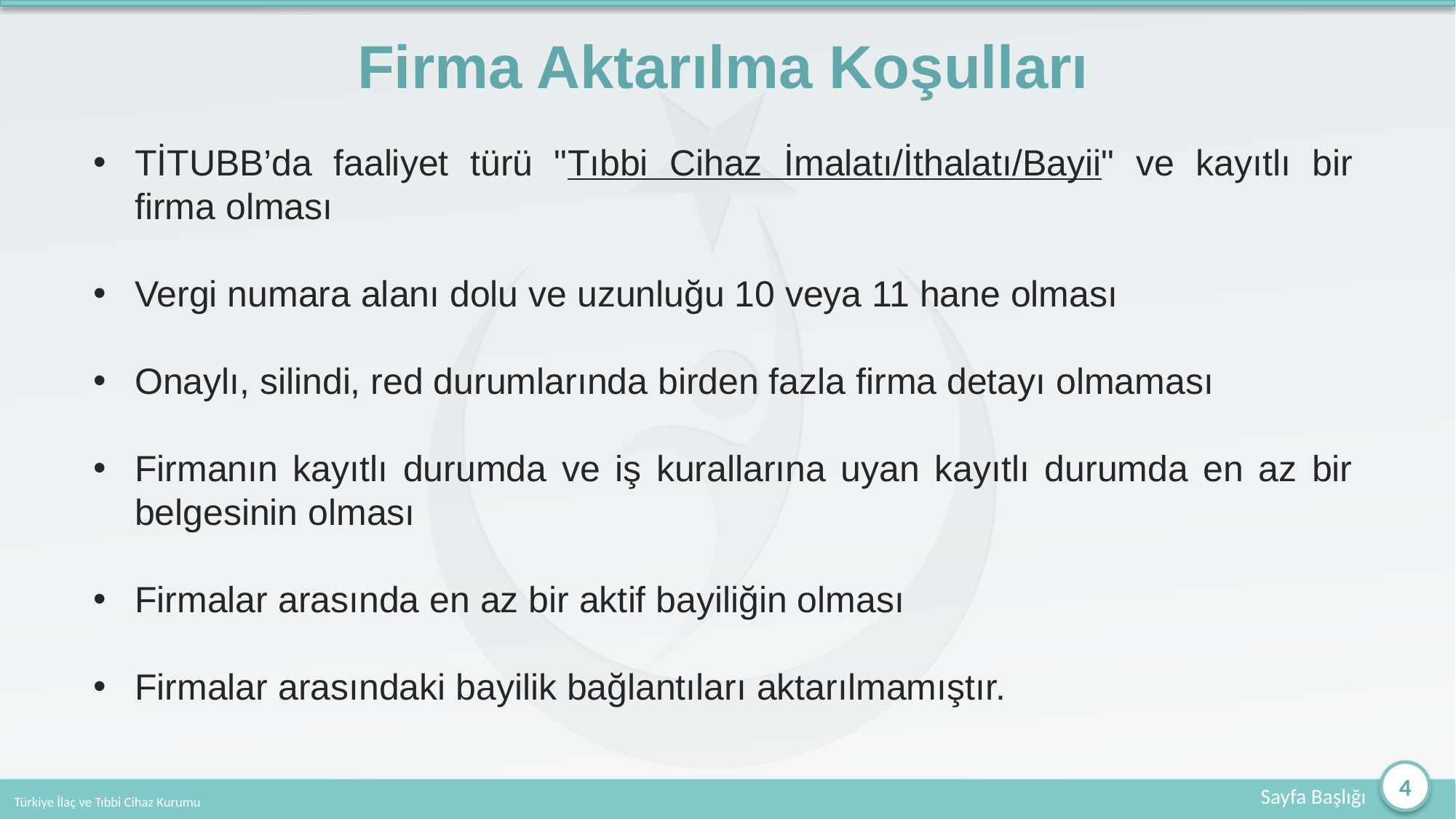

# Firma Aktarılma Koşulları
TİTUBB’da faaliyet türü "Tıbbi Cihaz İmalatı/İthalatı/Bayii" ve kayıtlı bir firma olması

Vergi numara alanı dolu ve uzunluğu 10 veya 11 hane olması

Onaylı, silindi, red durumlarında birden fazla firma detayı olmaması

Firmanın kayıtlı durumda ve iş kurallarına uyan kayıtlı durumda en az bir belgesinin olması

Firmalar arasında en az bir aktif bayiliğin olması

Firmalar arasındaki bayilik bağlantıları aktarılmamıştır.

4